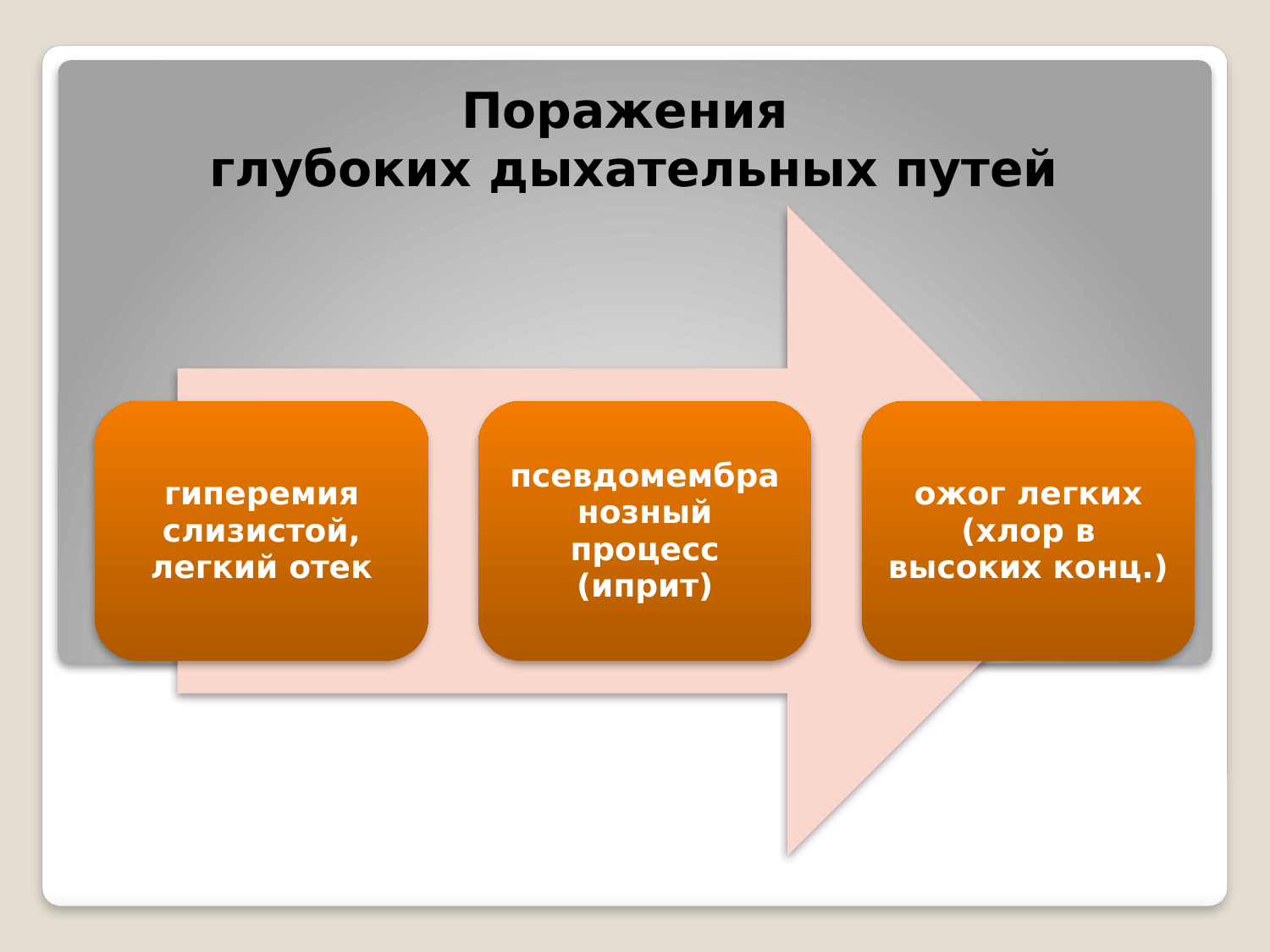

# Поражения глубоких дыхательных путей

гиперемия слизистой, легкий отек
псевдомембранозный процесс (иприт)
ожог легких (хлор в высоких конц.)